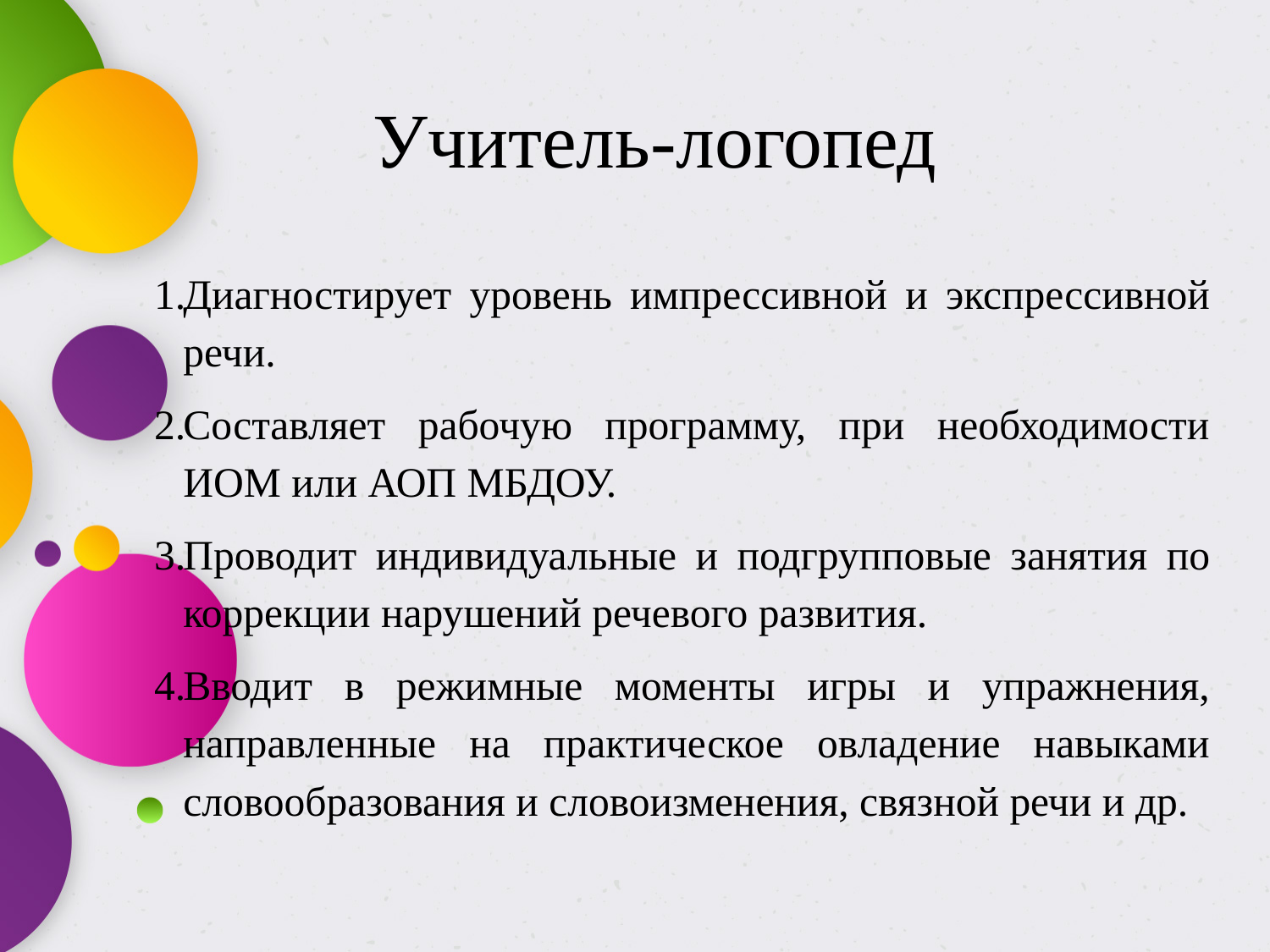

# Учитель-логопед
Диагностирует уровень импрессивной и экспрессивной речи.
Составляет рабочую программу, при необходимости ИОМ или АОП МБДОУ.
Проводит индивидуальные и подгрупповые занятия по коррекции нарушений речевого развития.
Вводит в режимные моменты игры и упражнения, направленные на практическое овладение навыками словообразования и словоизменения, связной речи и др.